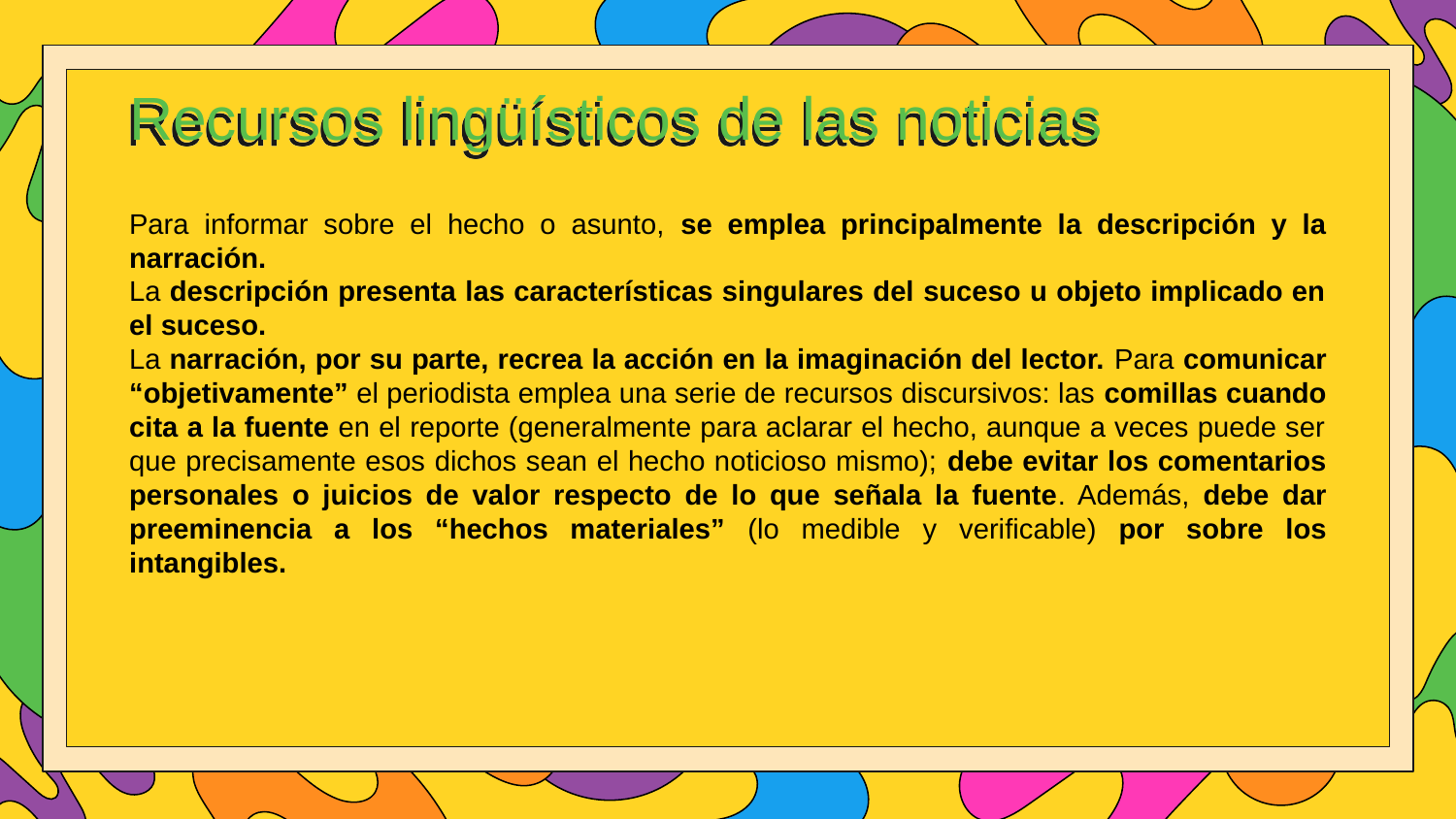

# Recursos lingüísticos de las noticias
Para informar sobre el hecho o asunto, se emplea principalmente la descripción y la narración.
La descripción presenta las características singulares del suceso u objeto implicado en el suceso.
La narración, por su parte, recrea la acción en la imaginación del lector. Para comunicar “objetivamente” el periodista emplea una serie de recursos discursivos: las comillas cuando cita a la fuente en el reporte (generalmente para aclarar el hecho, aunque a veces puede ser que precisamente esos dichos sean el hecho noticioso mismo); debe evitar los comentarios personales o juicios de valor respecto de lo que señala la fuente. Además, debe dar preeminencia a los “hechos materiales” (lo medible y verificable) por sobre los intangibles.